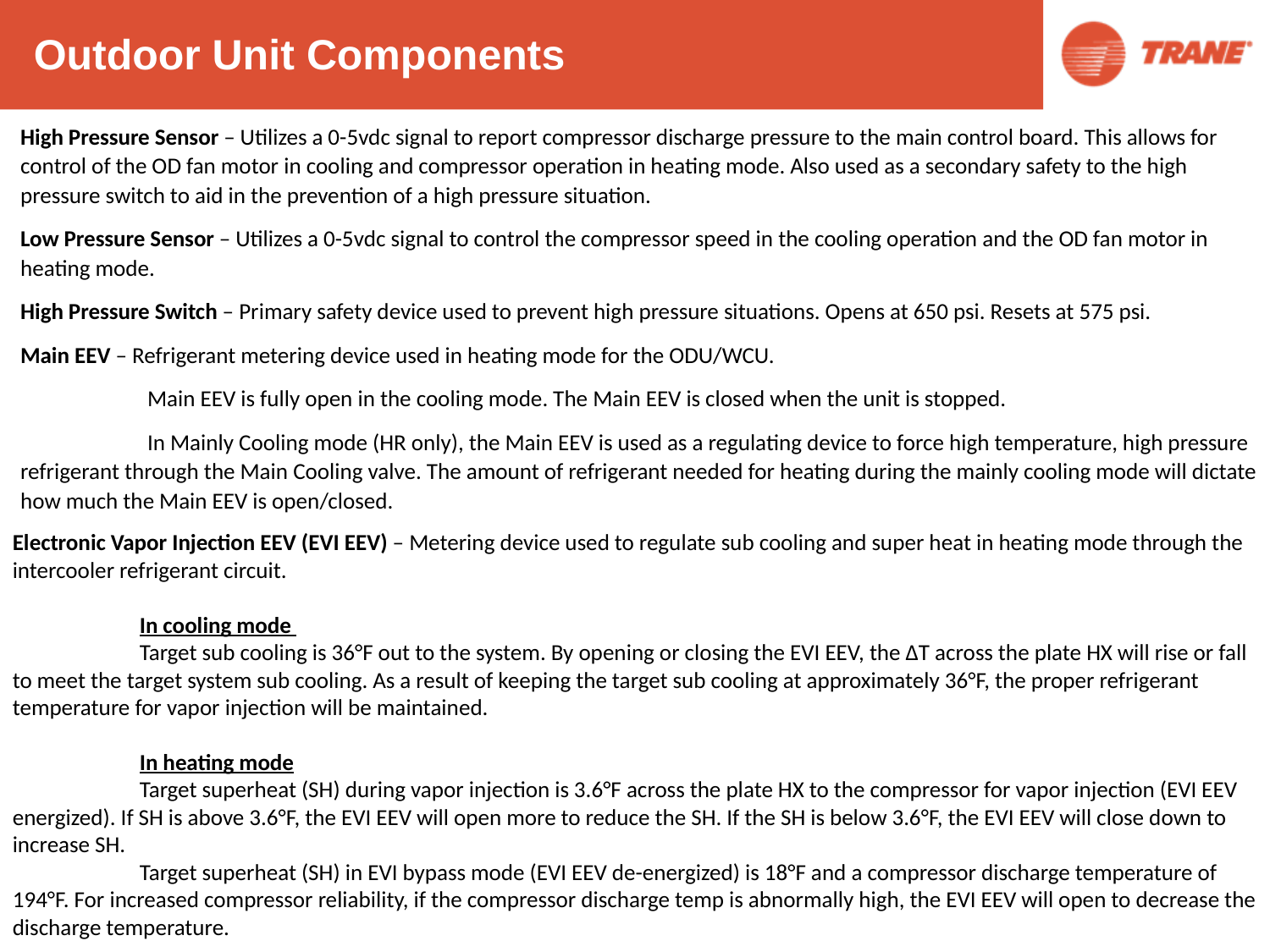

Outdoor Unit Components
High Pressure Sensor – Utilizes a 0-5vdc signal to report compressor discharge pressure to the main control board. This allows for control of the OD fan motor in cooling and compressor operation in heating mode. Also used as a secondary safety to the high pressure switch to aid in the prevention of a high pressure situation.
Low Pressure Sensor – Utilizes a 0-5vdc signal to control the compressor speed in the cooling operation and the OD fan motor in heating mode.
High Pressure Switch – Primary safety device used to prevent high pressure situations. Opens at 650 psi. Resets at 575 psi.
Main EEV – Refrigerant metering device used in heating mode for the ODU/WCU.
	Main EEV is fully open in the cooling mode. The Main EEV is closed when the unit is stopped.
	In Mainly Cooling mode (HR only), the Main EEV is used as a regulating device to force high temperature, high pressure refrigerant through the Main Cooling valve. The amount of refrigerant needed for heating during the mainly cooling mode will dictate how much the Main EEV is open/closed.
Electronic Vapor Injection EEV (EVI EEV) – Metering device used to regulate sub cooling and super heat in heating mode through the intercooler refrigerant circuit.

	In cooling mode
	Target sub cooling is 36°F out to the system. By opening or closing the EVI EEV, the ΔT across the plate HX will rise or fall to meet the target system sub cooling. As a result of keeping the target sub cooling at approximately 36°F, the proper refrigerant temperature for vapor injection will be maintained.

In heating mode
	Target superheat (SH) during vapor injection is 3.6°F across the plate HX to the compressor for vapor injection (EVI EEV energized). If SH is above 3.6°F, the EVI EEV will open more to reduce the SH. If the SH is below 3.6°F, the EVI EEV will close down to increase SH.
	Target superheat (SH) in EVI bypass mode (EVI EEV de-energized) is 18°F and a compressor discharge temperature of 194°F. For increased compressor reliability, if the compressor discharge temp is abnormally high, the EVI EEV will open to decrease the discharge temperature.